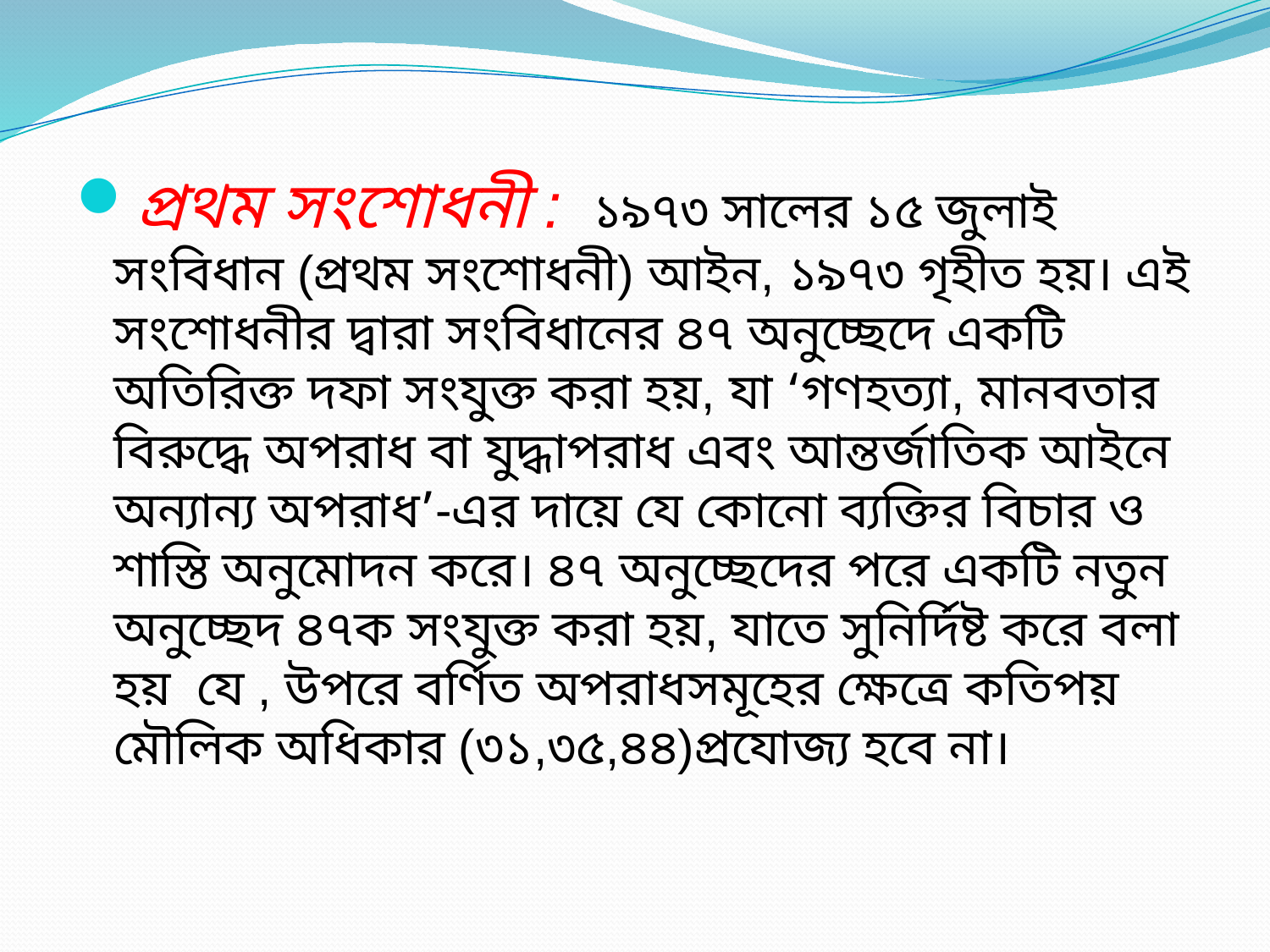

প্রথম সংশোধনী :  ১৯৭৩ সালের ১৫ জুলাই সংবিধান (প্রথম সংশোধনী) আইন, ১৯৭৩ গৃহীত হয়। এই সংশোধনীর দ্বারা সংবিধানের ৪৭ অনুচ্ছেদে একটি অতিরিক্ত দফা সংযুক্ত করা হয়, যা ‘গণহত্যা, মানবতার বিরুদ্ধে অপরাধ বা যুদ্ধাপরাধ এবং আন্তর্জাতিক আইনে অন্যান্য অপরাধ’-এর দায়ে যে কোনো ব্যক্তির বিচার ও শাস্তি অনুমোদন করে। ৪৭ অনুচ্ছেদের পরে একটি নতুন অনুচ্ছেদ ৪৭ক সংযুক্ত করা হয়, যাতে সুনির্দিষ্ট করে বলা হয়  যে , উপরে বর্ণিত অপরাধসমূহের ক্ষেত্রে কতিপয় মৌলিক অধিকার (৩১,৩৫,৪৪)প্রযোজ্য হবে না।